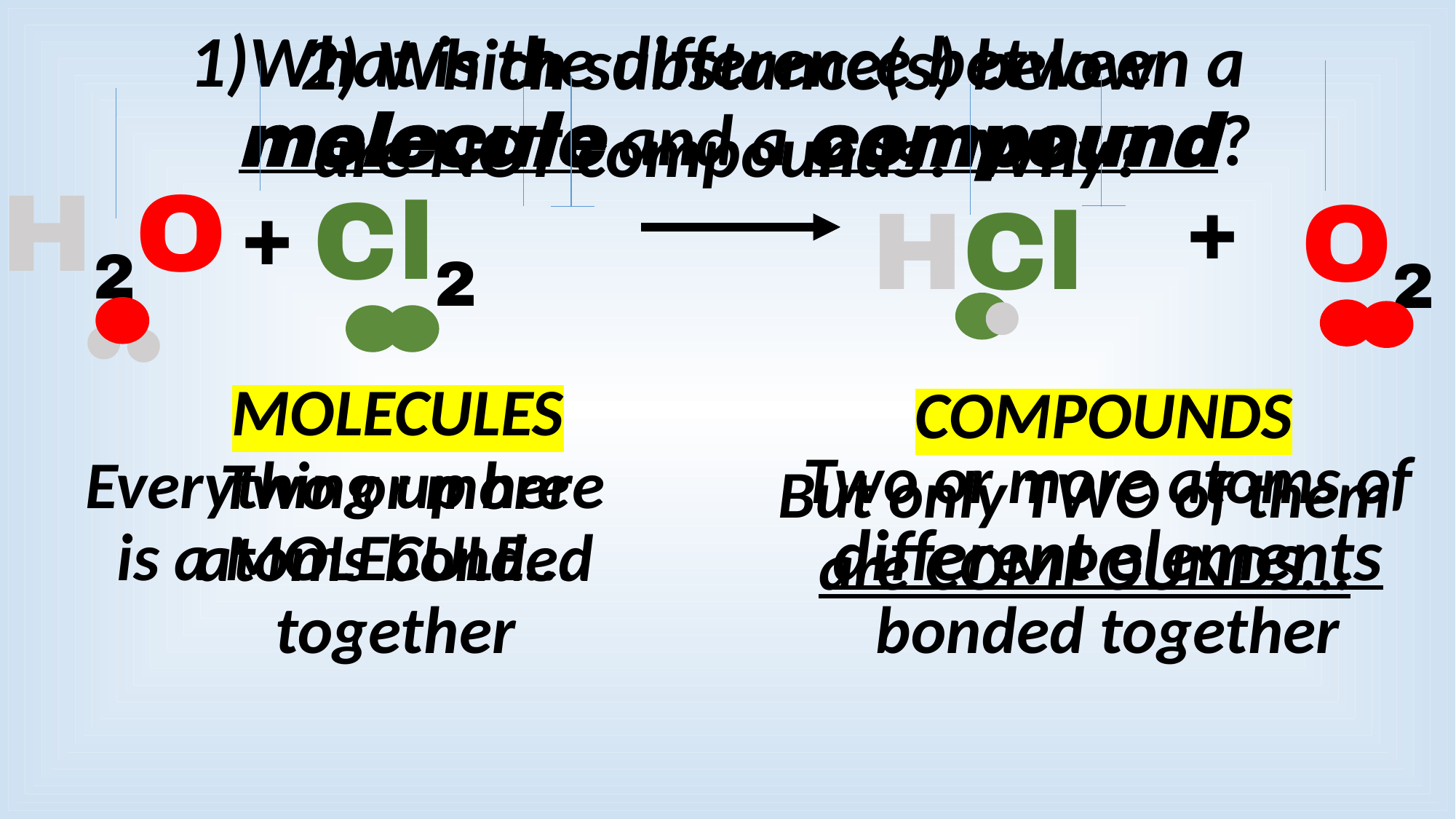

2) Which substance(s) below are NOT compounds? Why?
What is the difference between a molecule and a compound?
H2O
Cl2
O2
+
HCl
+

MOLECULES
COMPOUNDS
Two or more atoms of different elements bonded together
Everything up here is a MOLECULE…
Two or more atoms bonded together
But only TWO of them are COMPOUNDS…